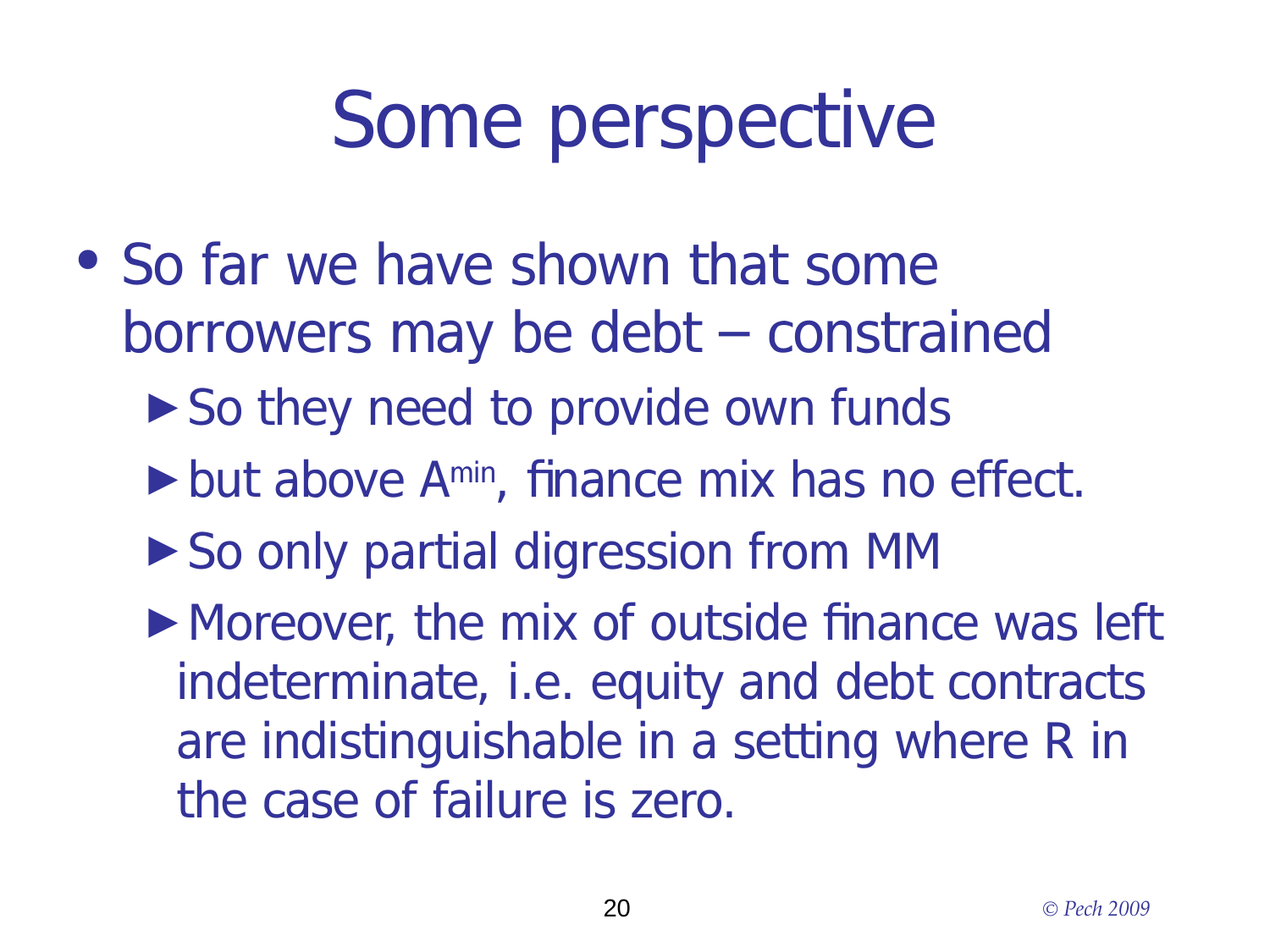

Some perspective
So far we have shown that some borrowers may be debt – constrained
So they need to provide own funds
but above Amin, finance mix has no effect.
So only partial digression from MM
Moreover, the mix of outside finance was left indeterminate, i.e. equity and debt contracts are indistinguishable in a setting where R in the case of failure is zero.

20